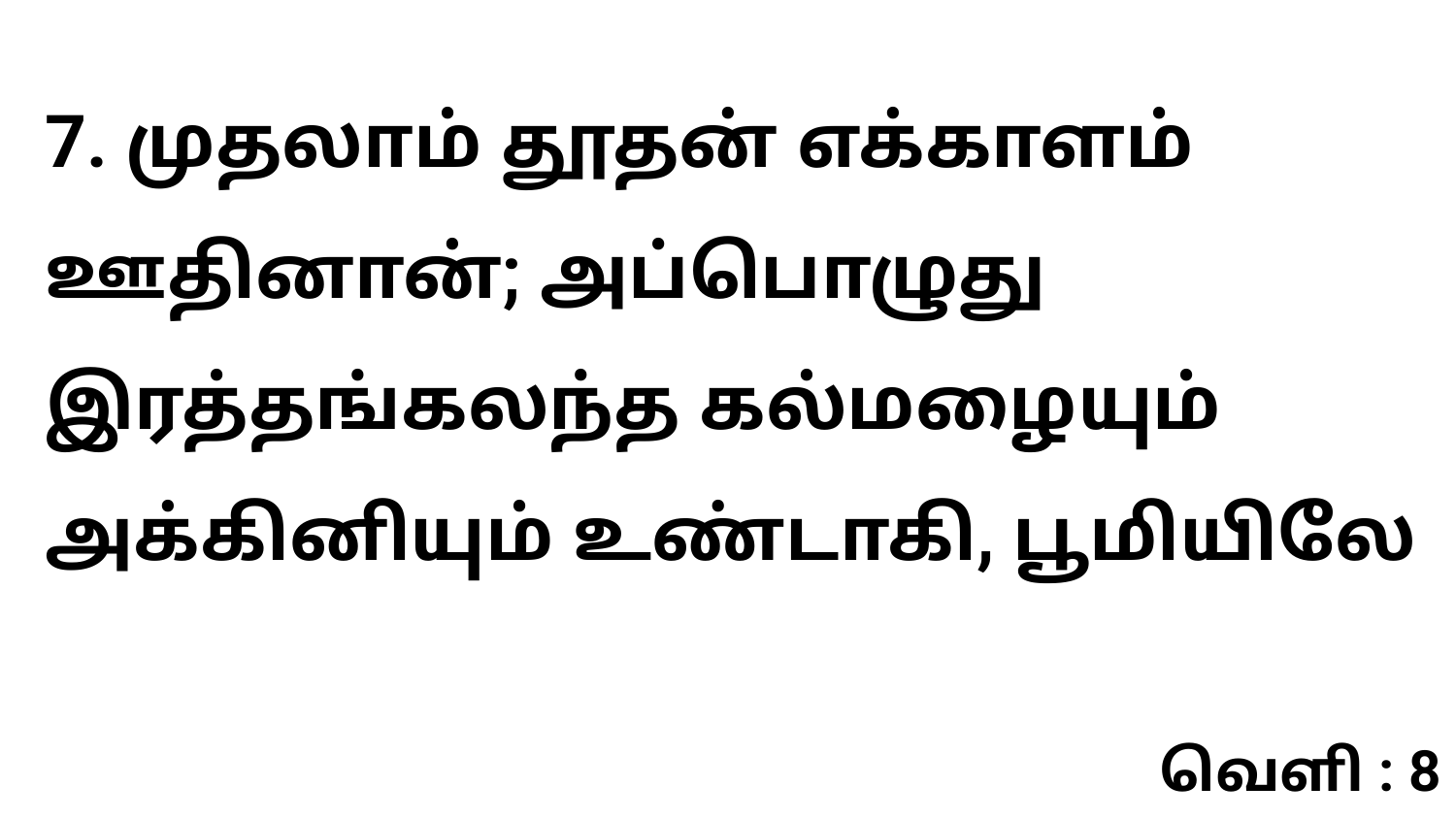

7. முதலாம் தூதன் எக்காளம் ஊதினான்; அப்பொழுது இரத்தங்கலந்த கல்மழையும் அக்கினியும் உண்டாகி, பூமியிலே
வெளி : 8